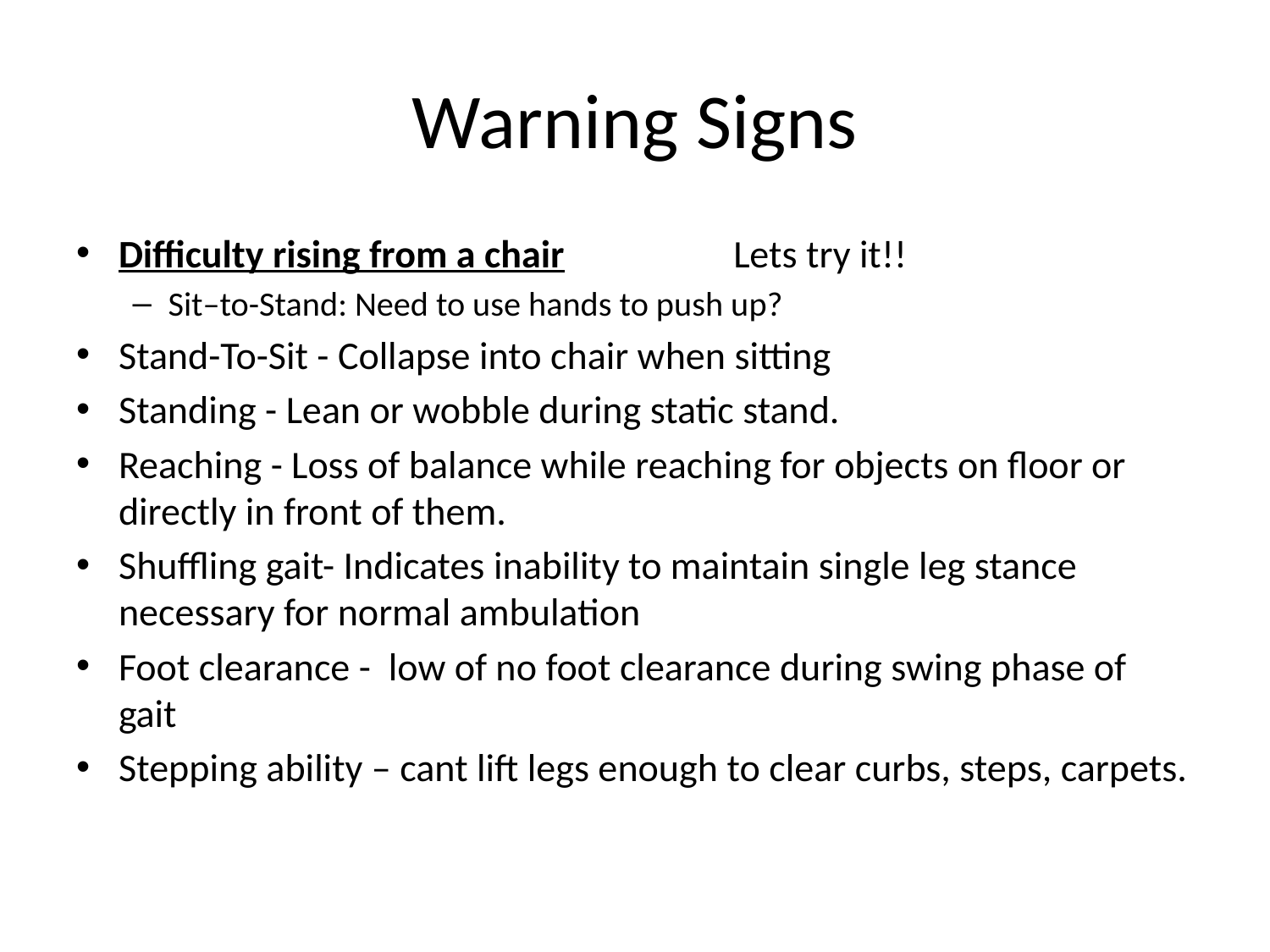

# Warning Signs
Difficulty rising from a chair                   Lets try it!!
Sit–to-Stand: Need to use hands to push up?
Stand-To-Sit - Collapse into chair when sitting
Standing - Lean or wobble during static stand.
Reaching - Loss of balance while reaching for objects on floor or directly in front of them.
Shuffling gait- Indicates inability to maintain single leg stance necessary for normal ambulation
Foot clearance -  low of no foot clearance during swing phase of gait
Stepping ability – cant lift legs enough to clear curbs, steps, carpets.